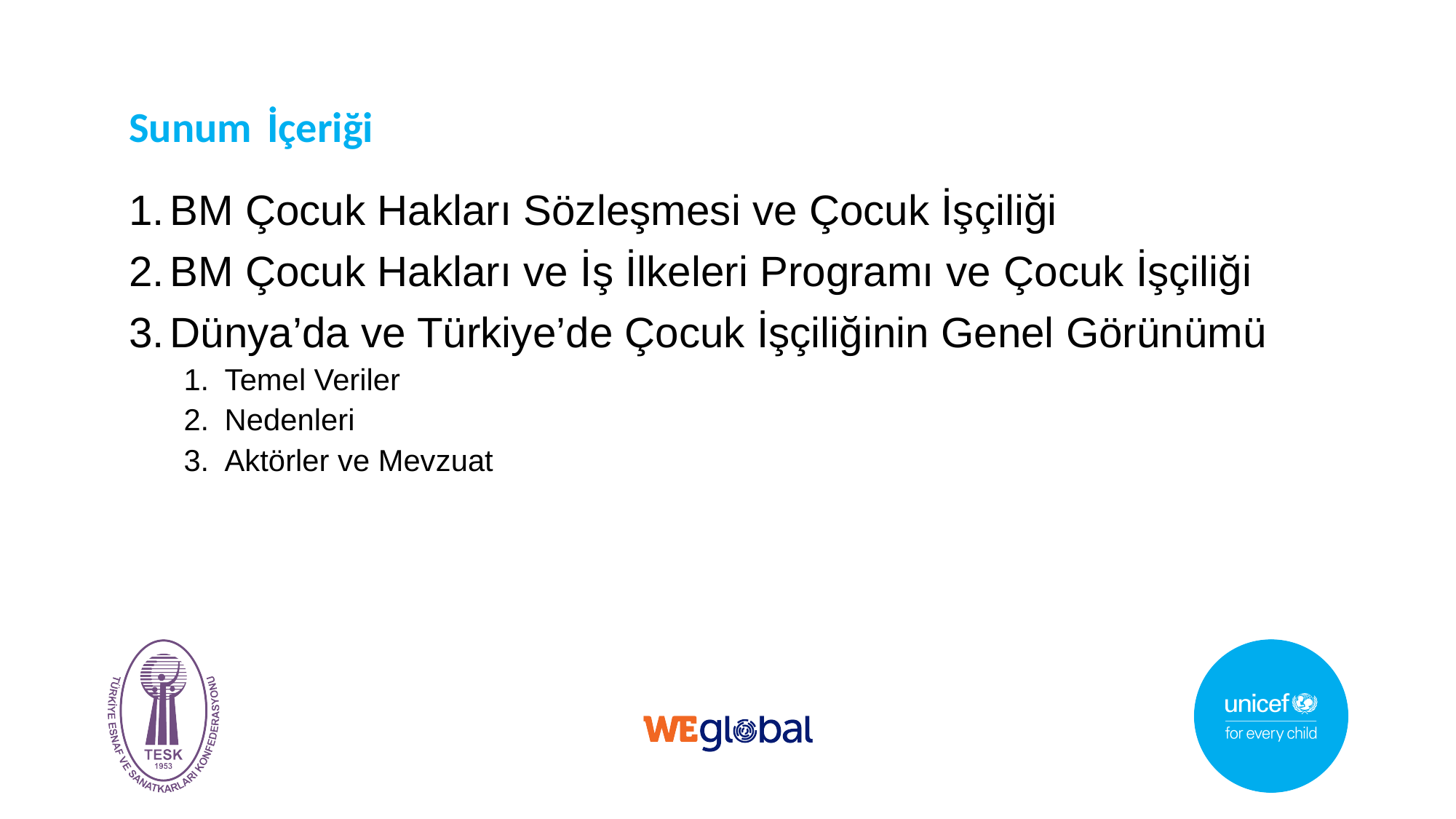

# Sunum İçeriği
BM Çocuk Hakları Sözleşmesi ve Çocuk İşçiliği
BM Çocuk Hakları ve İş İlkeleri Programı ve Çocuk İşçiliği
Dünya’da ve Türkiye’de Çocuk İşçiliğinin Genel Görünümü
Temel Veriler
Nedenleri
Aktörler ve Mevzuat